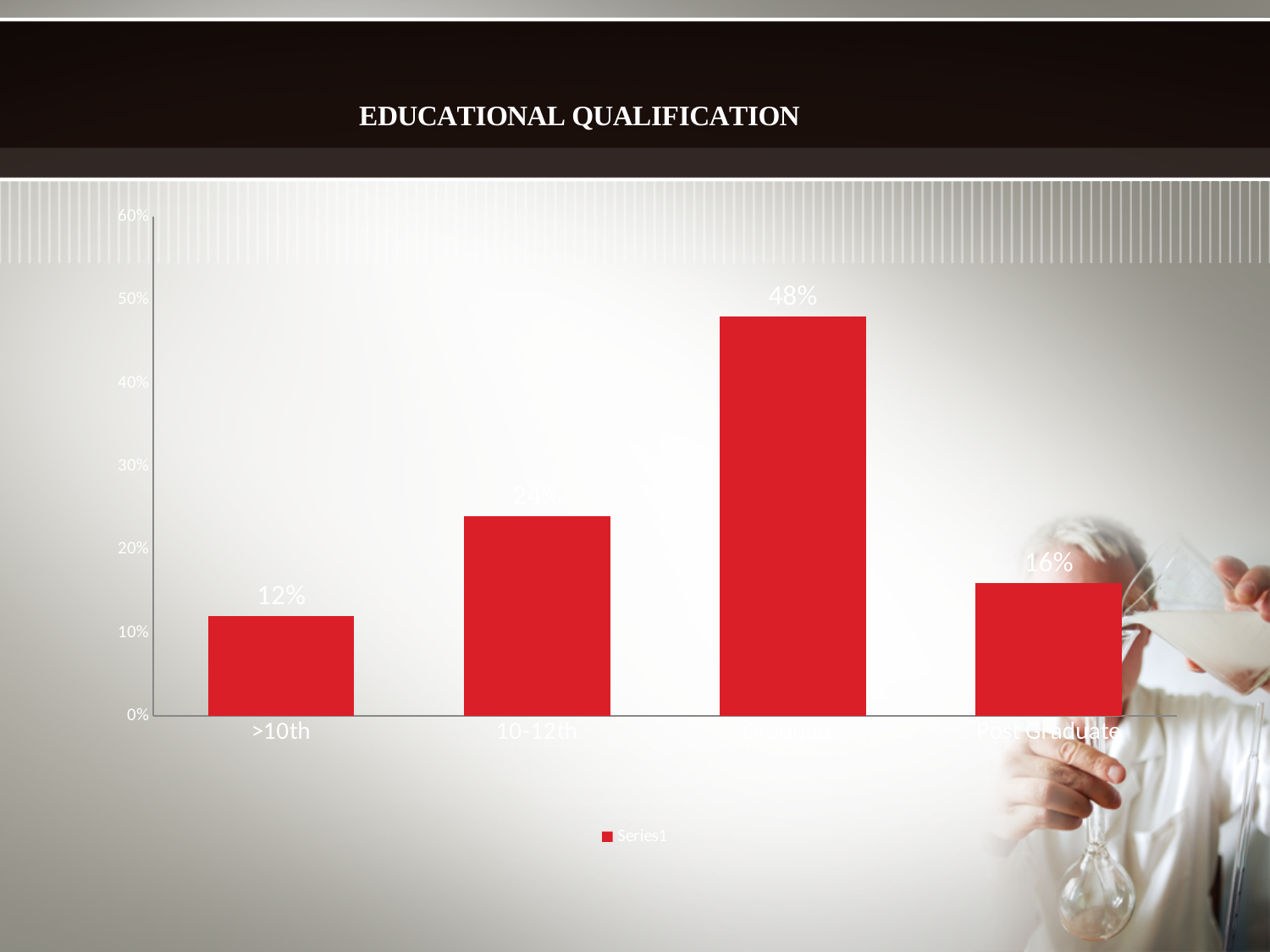

#

### Chart

| Category |  |
|---|---|
| >10th | 0.12000000000000002 |
| 10-12th | 0.2400000000000002 |
| Graduate  | 0.4800000000000003 |
| Post Graduate | 0.16 |